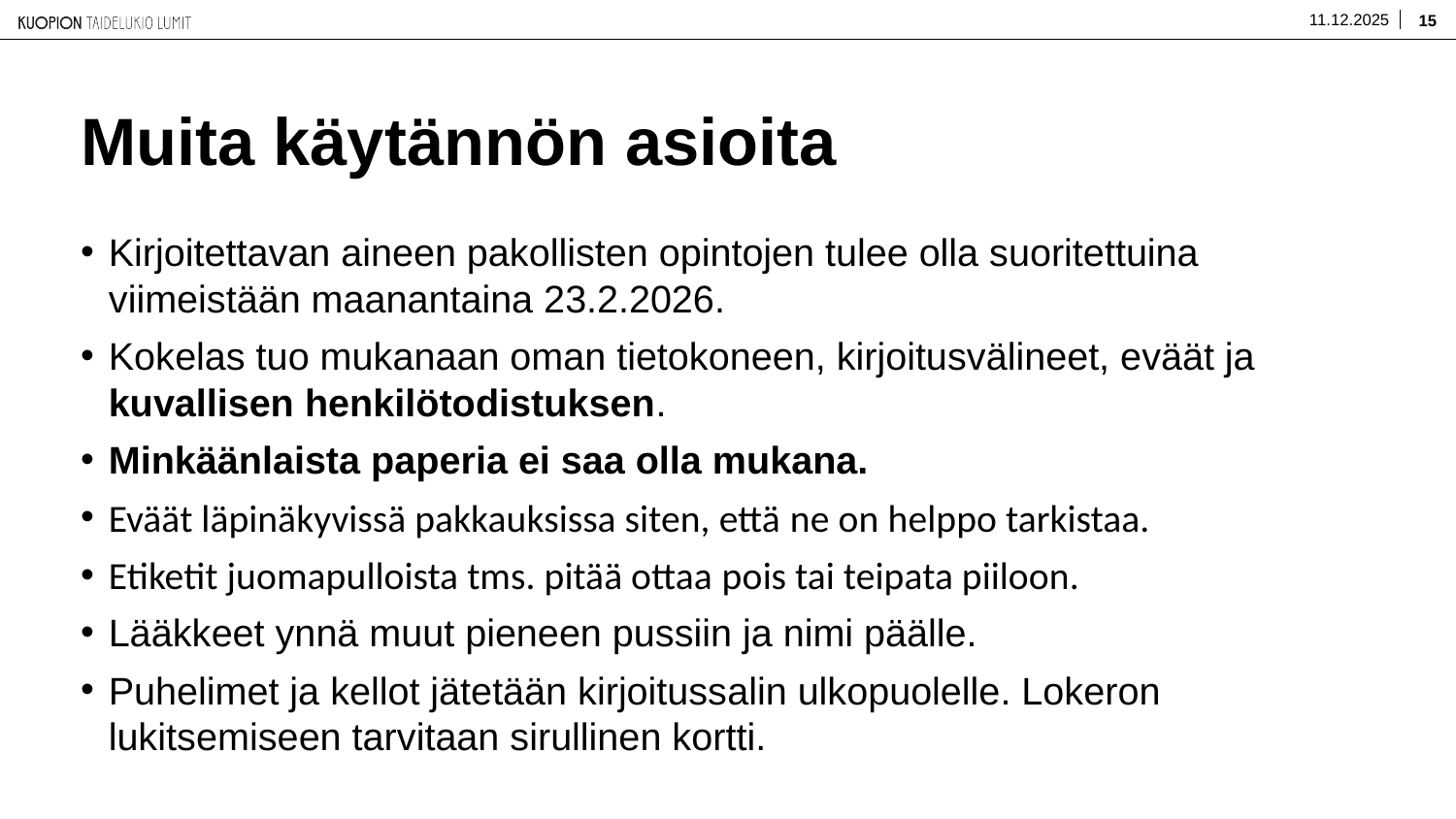

11.12.2025
15
# Muita käytännön asioita
Kirjoitettavan aineen pakollisten opintojen tulee olla suoritettuina
viimeistään maanantaina 23.2.2026.
Kokelas tuo mukanaan oman tietokoneen, kirjoitusvälineet, eväät ja
kuvallisen henkilötodistuksen.
Minkäänlaista paperia ei saa olla mukana.
Eväät läpinäkyvissä pakkauksissa siten, että ne on helppo tarkistaa.​
Etiketit juomapulloista tms. pitää ottaa pois tai teipata piiloon.
Lääkkeet ynnä muut pieneen pussiin ja nimi päälle.
Puhelimet ja kellot jätetään kirjoitussalin ulkopuolelle. Lokeron lukitsemiseen tarvitaan sirullinen kortti.